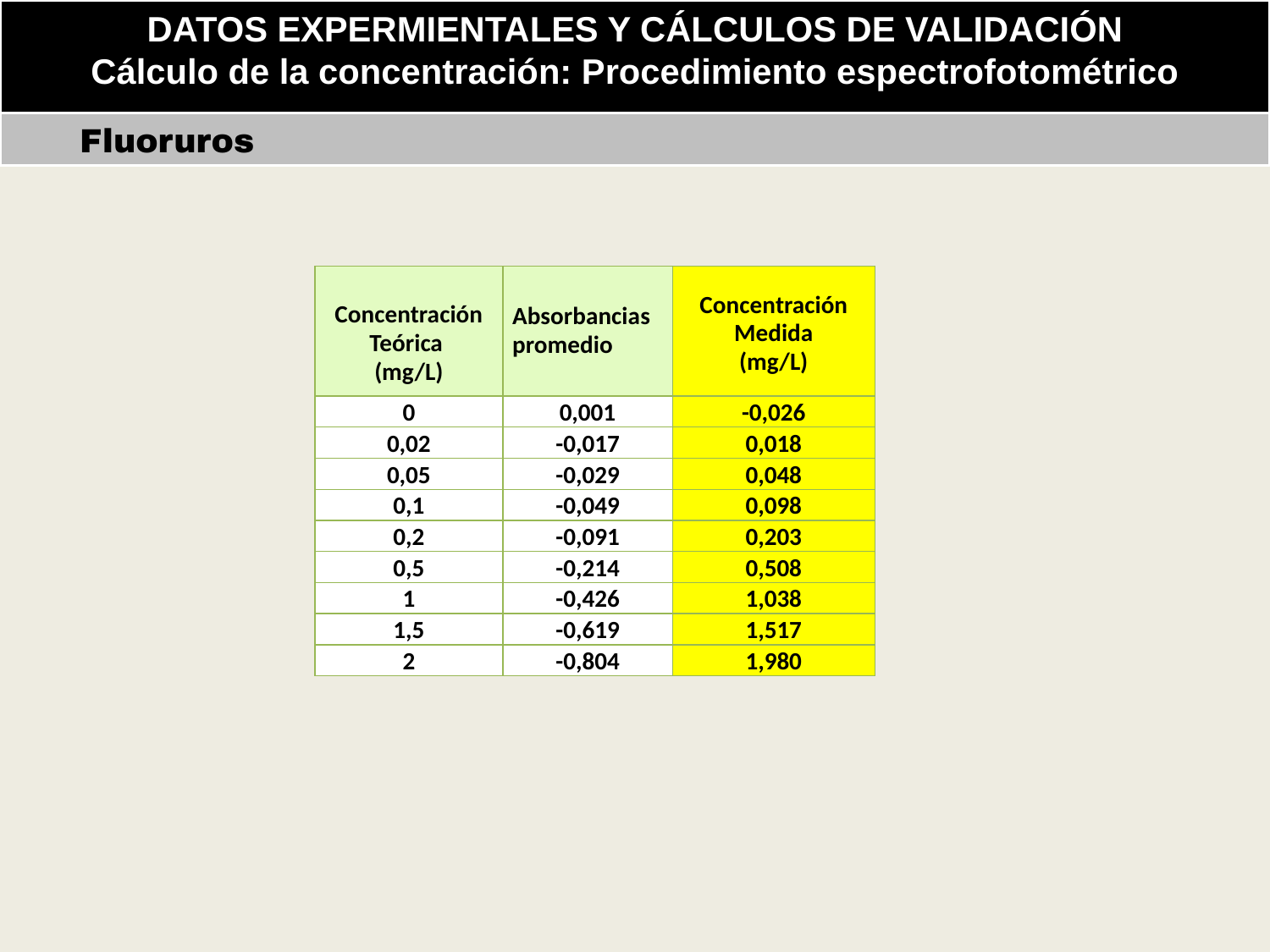

DATOS EXPERMIENTALES Y CÁLCULOS DE VALIDACIÓN
Cálculo de la concentración: Procedimiento espectrofotométrico

      Fluoruros

| Concentración Teórica (mg/L) | Absorbancias promedio | Concentración Medida (mg/L) |
| --- | --- | --- |
| 0 | 0,001 | -0,026 |
| 0,02 | -0,017 | 0,018 |
| 0,05 | -0,029 | 0,048 |
| 0,1 | -0,049 | 0,098 |
| 0,2 | -0,091 | 0,203 |
| 0,5 | -0,214 | 0,508 |
| 1 | -0,426 | 1,038 |
| 1,5 | -0,619 | 1,517 |
| 2 | -0,804 | 1,980 |